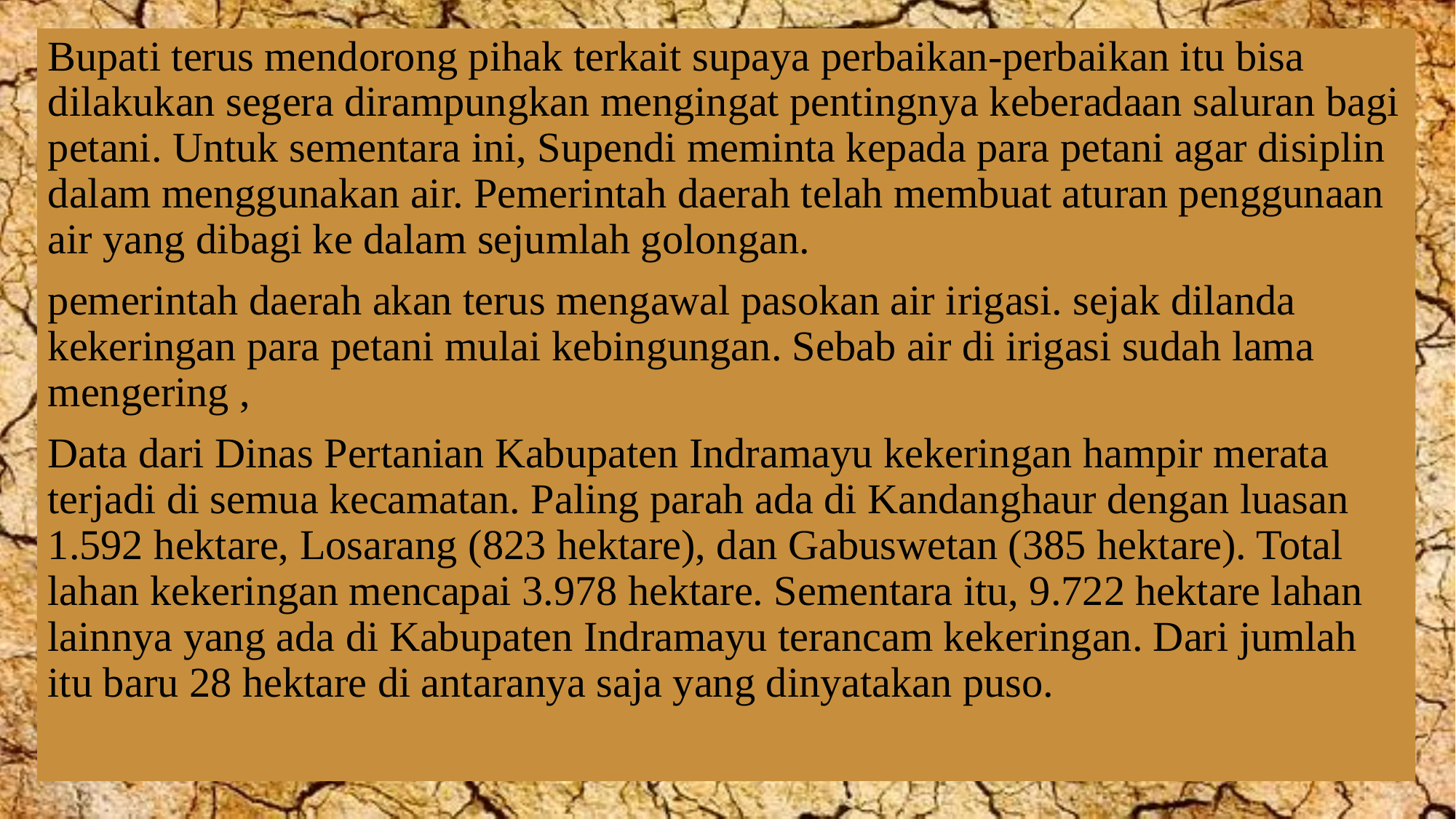

Bupati terus mendorong pihak terkait supaya perbaikan-perbaikan itu bisa dilakukan segera dirampungkan mengingat pentingnya keberadaan saluran bagi petani. Untuk sementara ini, Supendi meminta kepada para petani agar disiplin dalam menggunakan air. Pemerintah daerah telah membuat aturan penggunaan air yang dibagi ke dalam sejumlah golongan.
pemerintah daerah akan terus mengawal pasokan air irigasi. sejak dilanda kekeringan para petani mulai kebingungan. Sebab air di irigasi sudah lama mengering ,
Data dari Dinas Pertanian Kabupaten Indramayu kekeringan hampir merata terjadi di semua kecamatan. Paling parah ada di Kandanghaur dengan luasan 1.592 hektare, Losarang (823 hektare), dan Gabuswetan (385 hektare). Total lahan kekeringan mencapai 3.978 hektare. Sementara itu, 9.722 hektare lahan lainnya yang ada di Kabupaten Indramayu terancam kekeringan. Dari jumlah itu baru 28 hektare di antaranya saja yang dinyatakan puso.

#